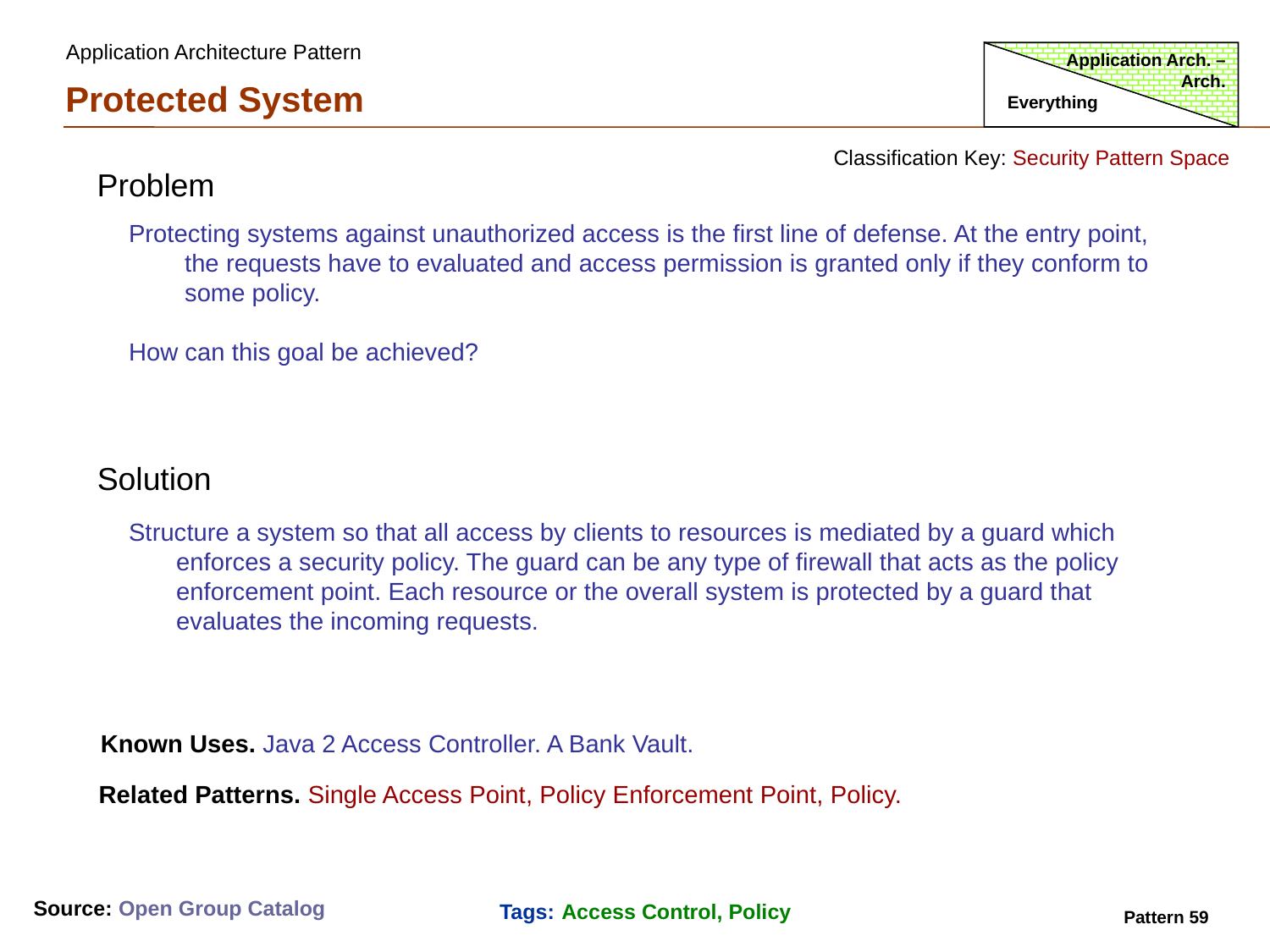

Application Architecture Pattern

Application Arch. – Arch.

Protected System
Everything

Classification Key: Security Pattern Space
Problem
Protecting systems against unauthorized access is the first line of defense. At the entry point,
        the requests have to evaluated and access permission is granted only if they conform to
        some policy.

How can this goal be achieved?
Solution
Structure a system so that all access by clients to resources is mediated by a guard which enforces a security policy. The guard can be any type of firewall that acts as the policy enforcement point. Each resource or the overall system is protected by a guard that evaluates the incoming requests.
Known Uses. Java 2 Access Controller. A Bank Vault.
Related Patterns. Single Access Point, Policy Enforcement Point, Policy.
Source: Open Group Catalog
Tags: Access Control, Policy
Pattern 59